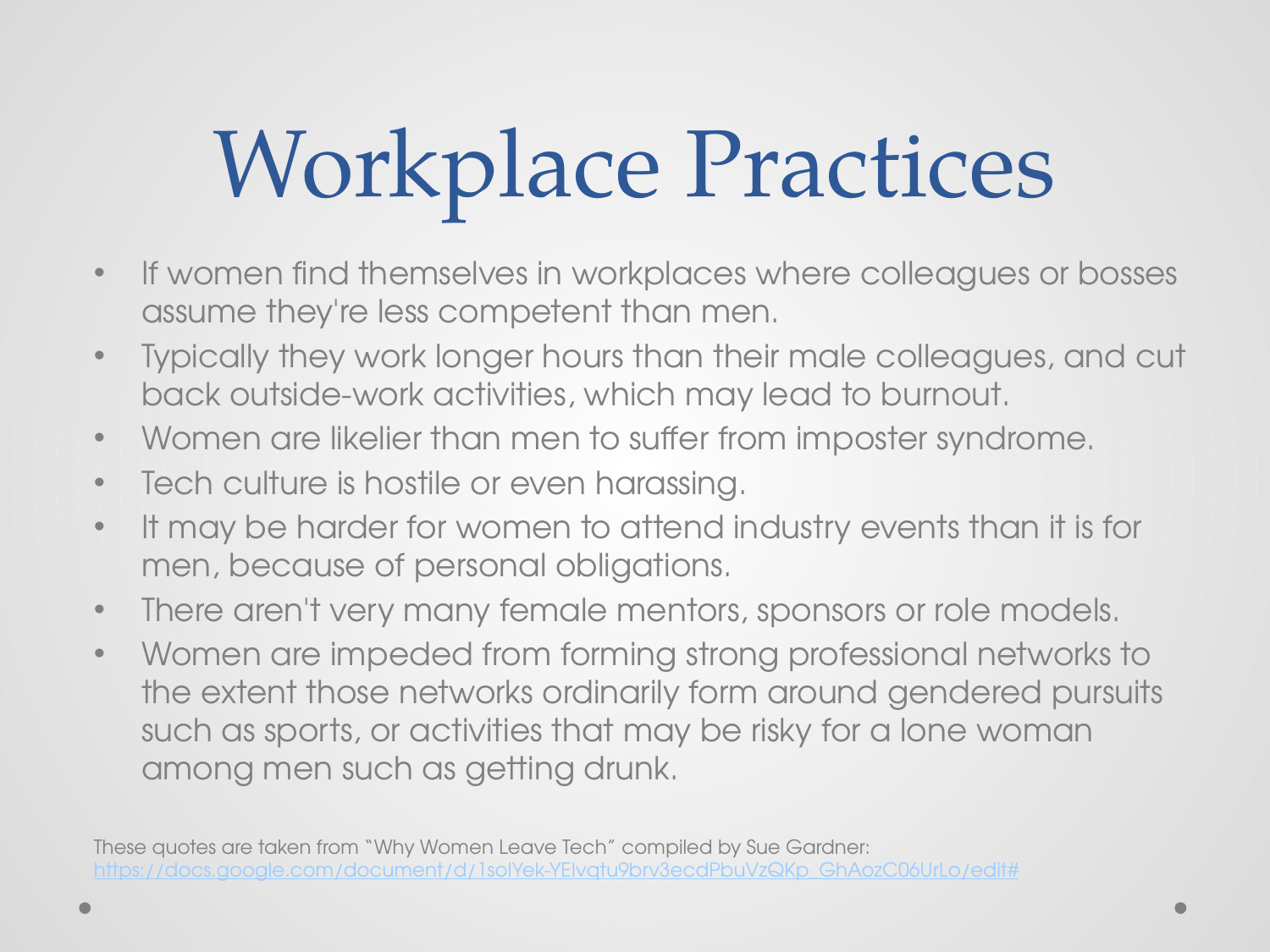

# Workplace Practices
If women find themselves in workplaces where colleagues or bosses assume they're less competent than men.
Typically they work longer hours than their male colleagues, and cut back outside-work activities, which may lead to burnout.
Women are likelier than men to suffer from imposter syndrome.
Tech culture is hostile or even harassing.
It may be harder for women to attend industry events than it is for men, because of personal obligations.
There aren't very many female mentors, sponsors or role models.
Women are impeded from forming strong professional networks to the extent those networks ordinarily form around gendered pursuits such as sports, or activities that may be risky for a lone woman among men such as getting drunk.

These quotes are taken from “Why Women Leave Tech” compiled by Sue Gardner: https://docs.google.com/document/d/1soIYek-YEIvqtu9brv3ecdPbuVzQKp_GhAozC06UrLo/edit#